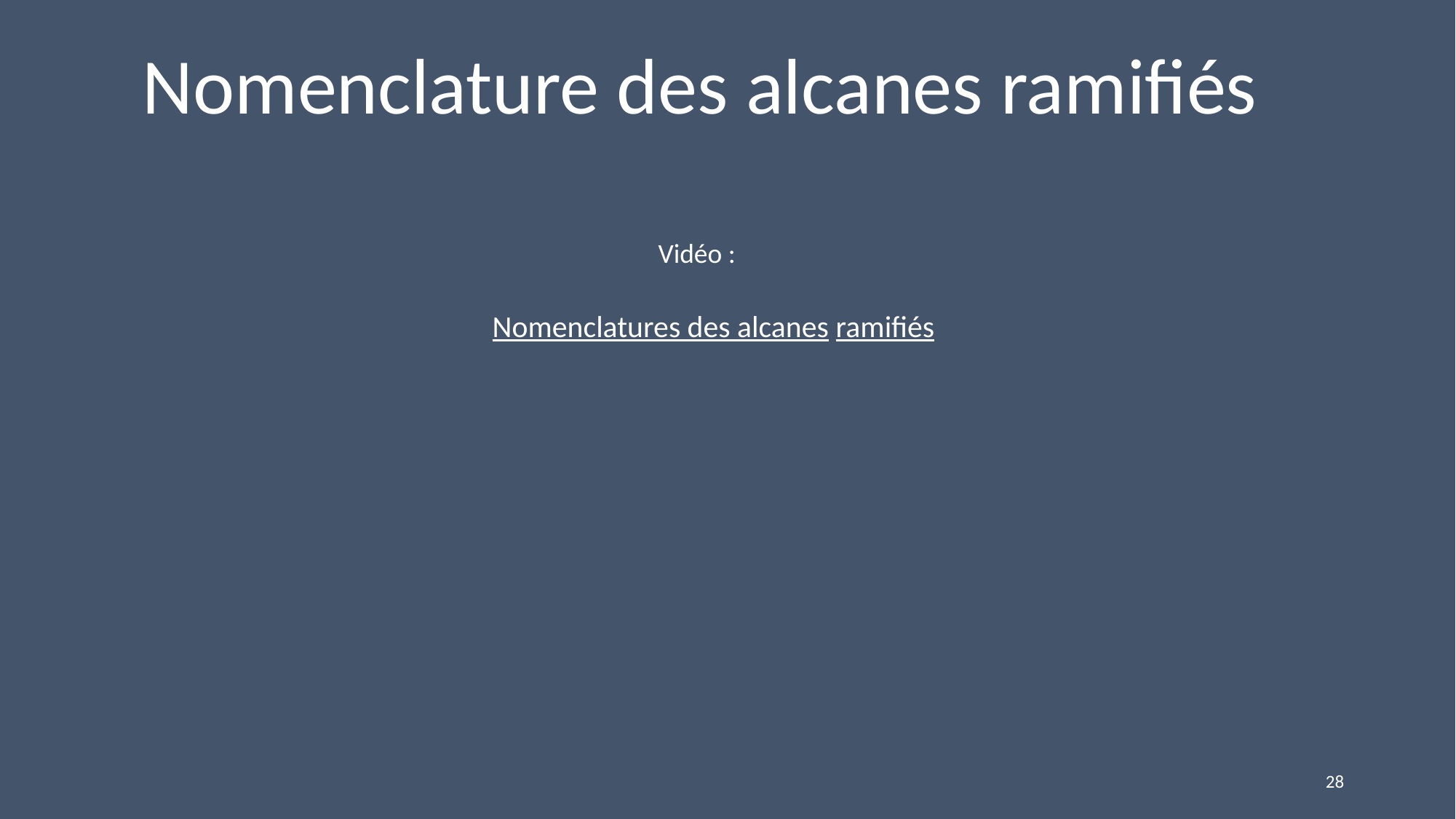

# Nomenclature des alcanes ramifiés
Vidéo :
Nomenclatures des alcanes ramifiés
28